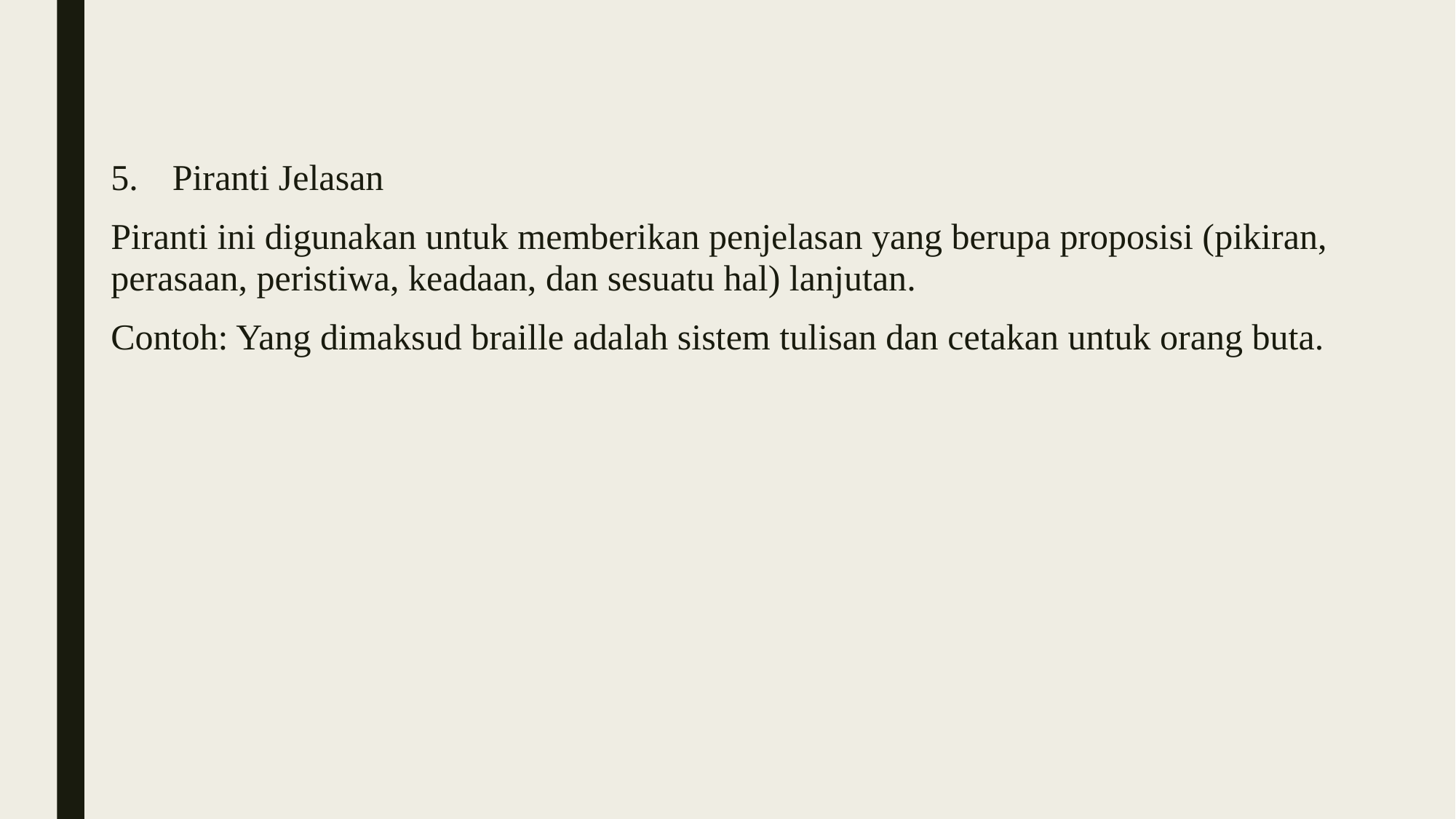

Piranti Jelasan
Piranti ini digunakan untuk memberikan penjelasan yang berupa proposisi (pikiran, perasaan, peristiwa, keadaan, dan sesuatu hal) lanjutan.
Contoh: Yang dimaksud braille adalah sistem tulisan dan cetakan untuk orang buta.